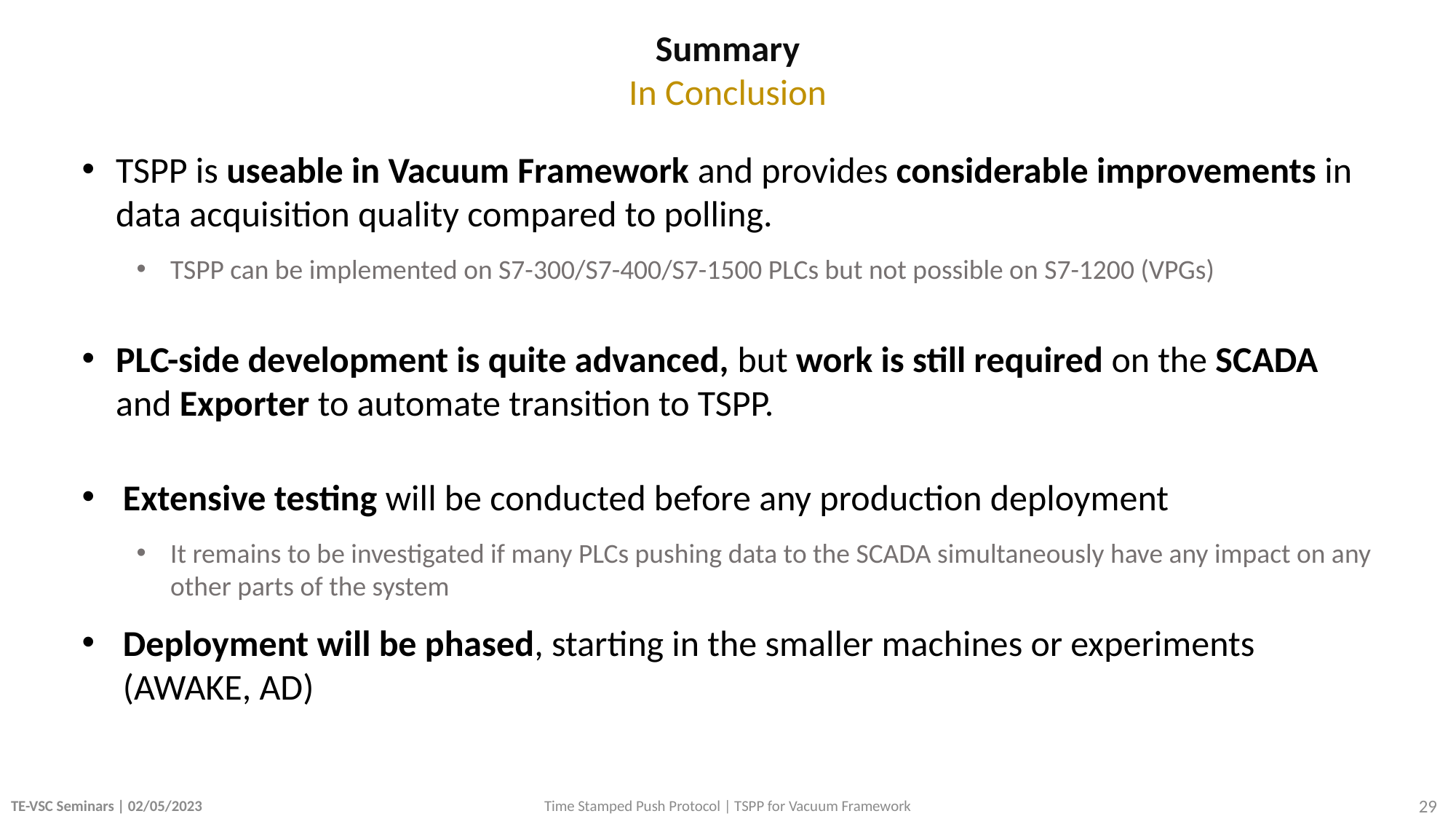

Summary
In Conclusion

TSPP is useable in Vacuum Framework and provides considerable improvements in data acquisition quality compared to polling.
TSPP can be implemented on S7-300/S7-400/S7-1500 PLCs but not possible on S7-1200 (VPGs)

PLC-side development is quite advanced, but work is still required on the SCADA and Exporter to automate transition to TSPP.

Extensive testing will be conducted before any production deployment
It remains to be investigated if many PLCs pushing data to the SCADA simultaneously have any impact on any other parts of the system
Deployment will be phased, starting in the smaller machines or experiments (AWAKE, AD)